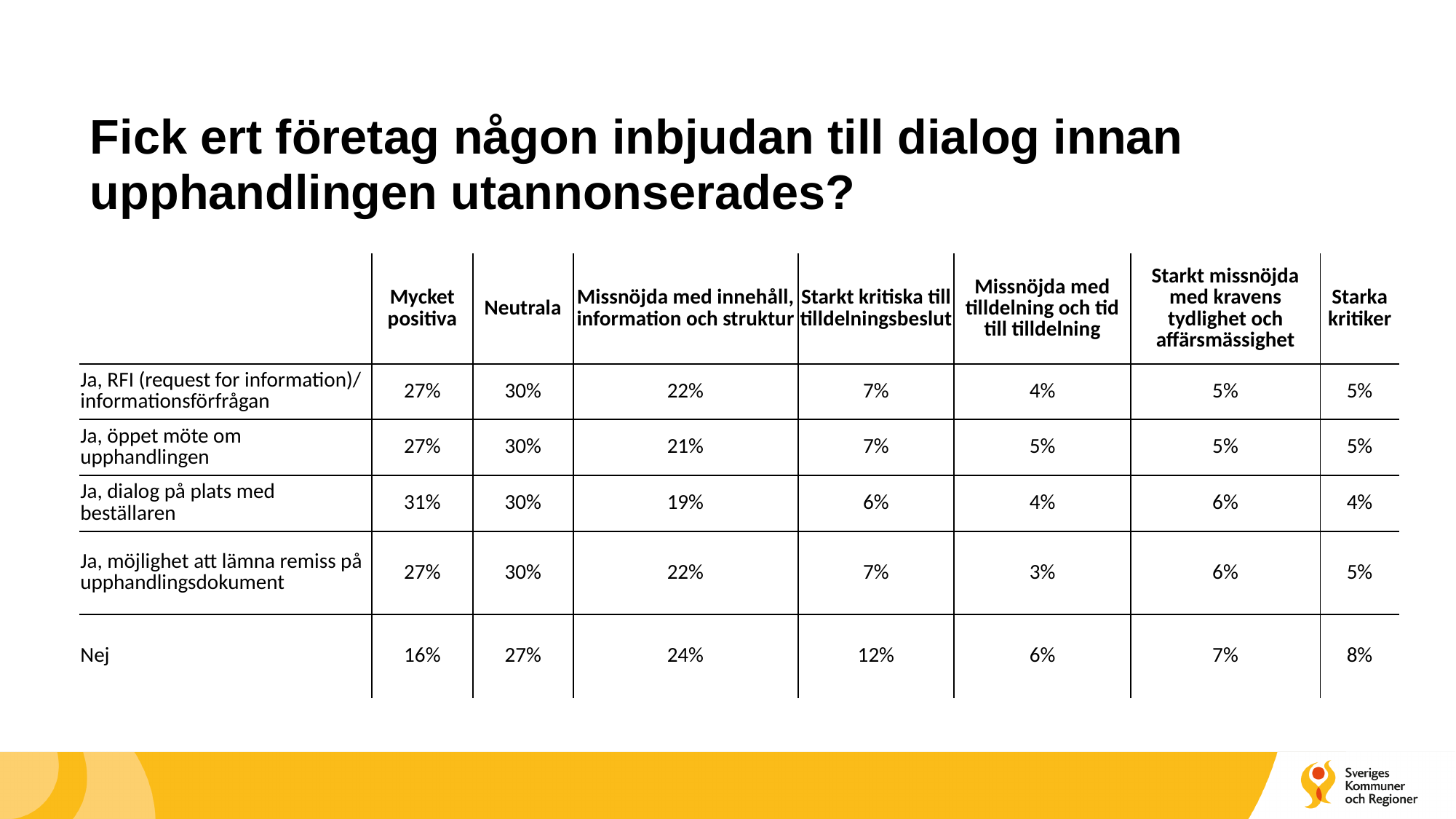

# Fick ert företag någon inbjudan till dialog innan upphandlingen utannonserades?
|  | Mycket positiva | Neutrala | Missnöjda med innehåll, information och struktur | Starkt kritiska till tilldelningsbeslut | Missnöjda med tilldelning och tid till tilldelning | Starkt missnöjda med kravens tydlighet och affärsmässighet | Starka kritiker |
| --- | --- | --- | --- | --- | --- | --- | --- |
| Ja, RFI (request for information)/ informationsförfrågan | 27% | 30% | 22% | 7% | 4% | 5% | 5% |
| Ja, öppet möte om upphandlingen | 27% | 30% | 21% | 7% | 5% | 5% | 5% |
| Ja, dialog på plats med beställaren | 31% | 30% | 19% | 6% | 4% | 6% | 4% |
| Ja, möjlighet att lämna remiss på upphandlingsdokument | 27% | 30% | 22% | 7% | 3% | 6% | 5% |
| Nej | 16% | 27% | 24% | 12% | 6% | 7% | 8% |